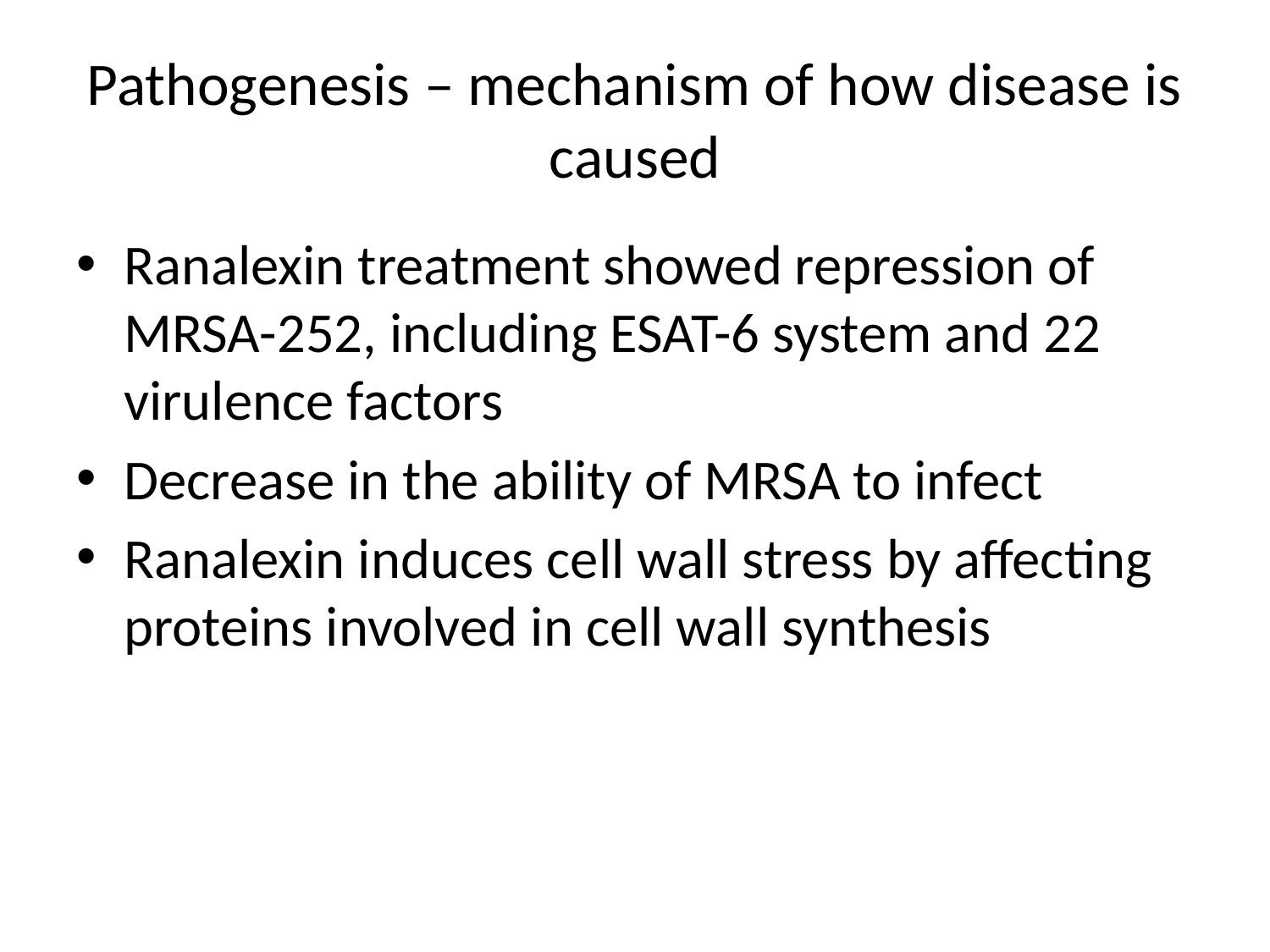

# Pathogenesis – mechanism of how disease is caused
Ranalexin treatment showed repression of MRSA-252, including ESAT-6 system and 22 virulence factors
Decrease in the ability of MRSA to infect
Ranalexin induces cell wall stress by affecting proteins involved in cell wall synthesis